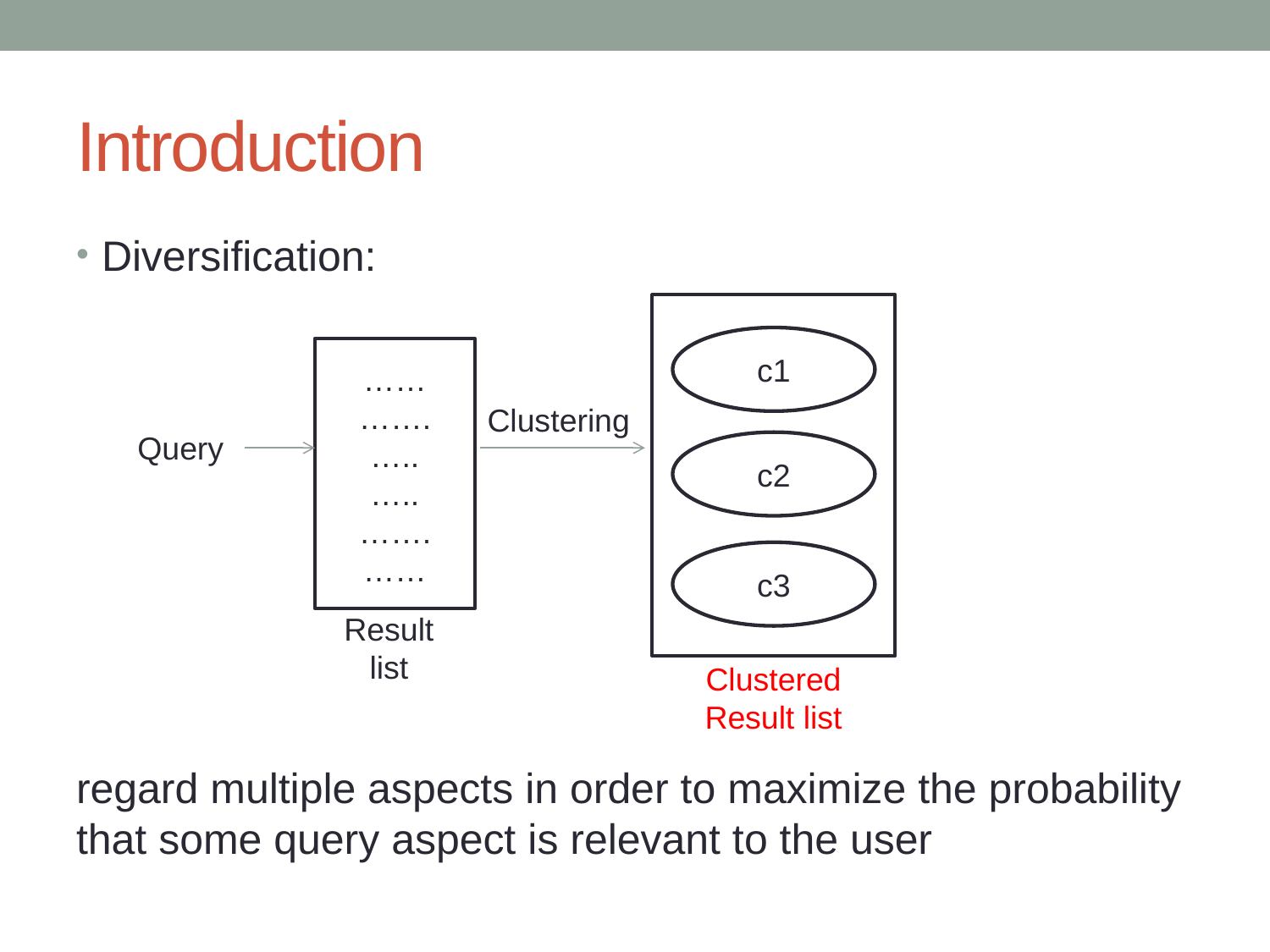

# Introduction
Diversification:

regard multiple aspects in order to maximize the probability that some query aspect is relevant to the user

c1
……
…….
…..
…..
…….
……
Clustering
Query
c2
c3
Result list
Clustered Result list